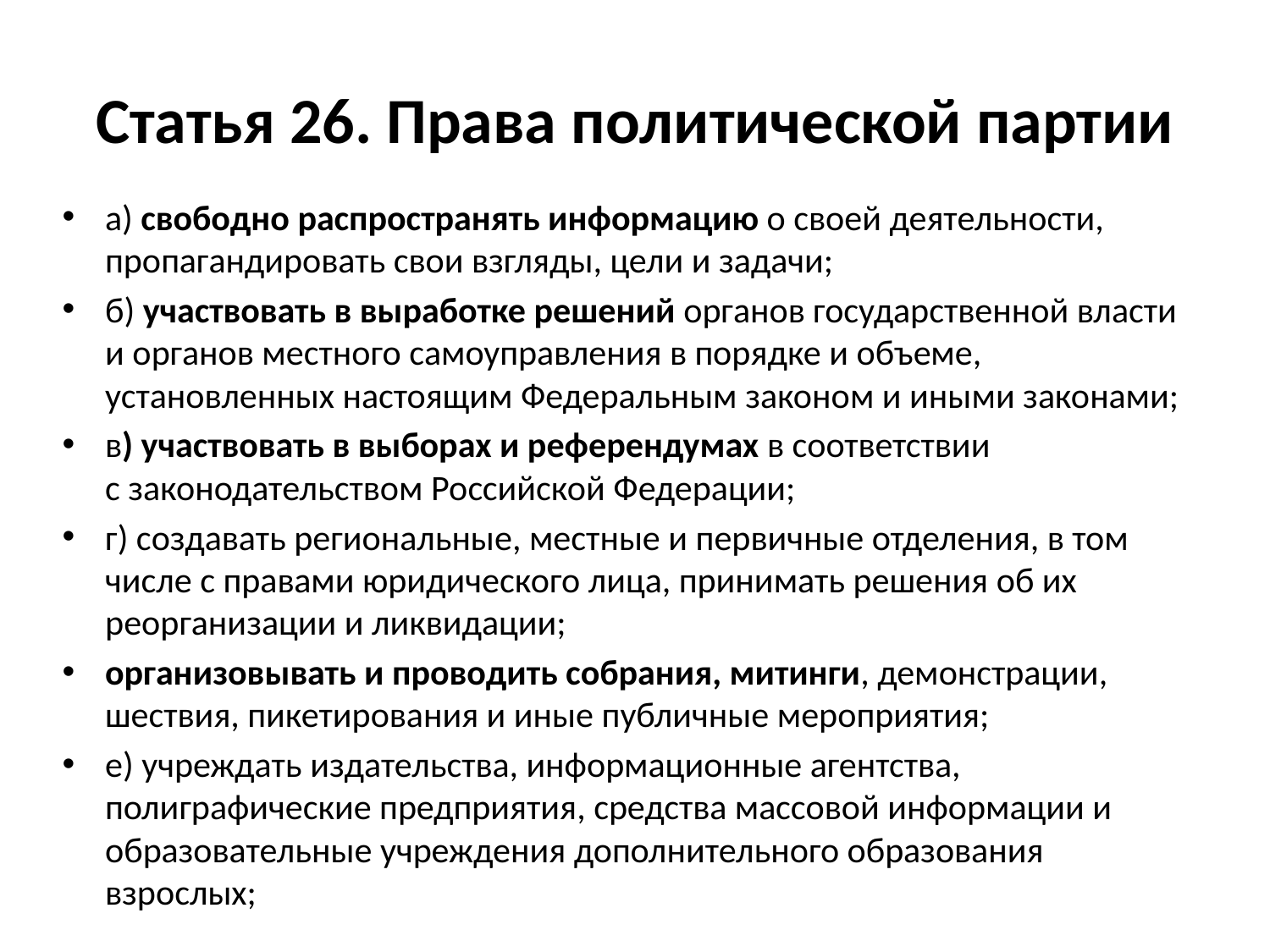

# Статья 26. Права политической партии
а) свободно распространять информацию о своей деятельности, пропагандировать свои взгляды, цели и задачи;
б) участвовать в выработке решений органов государственной власти и органов местного самоуправления в порядке и объеме, установленных настоящим Федеральным законом и иными законами;
в) участвовать в выборах и референдумах в соответствии с законодательством Российской Федерации;
г) создавать региональные, местные и первичные отделения, в том числе с правами юридического лица, принимать решения об их реорганизации и ликвидации;
организовывать и проводить собрания, митинги, демонстрации, шествия, пикетирования и иные публичные мероприятия;
е) учреждать издательства, информационные агентства, полиграфические предприятия, средства массовой информации и образовательные учреждения дополнительного образования взрослых;